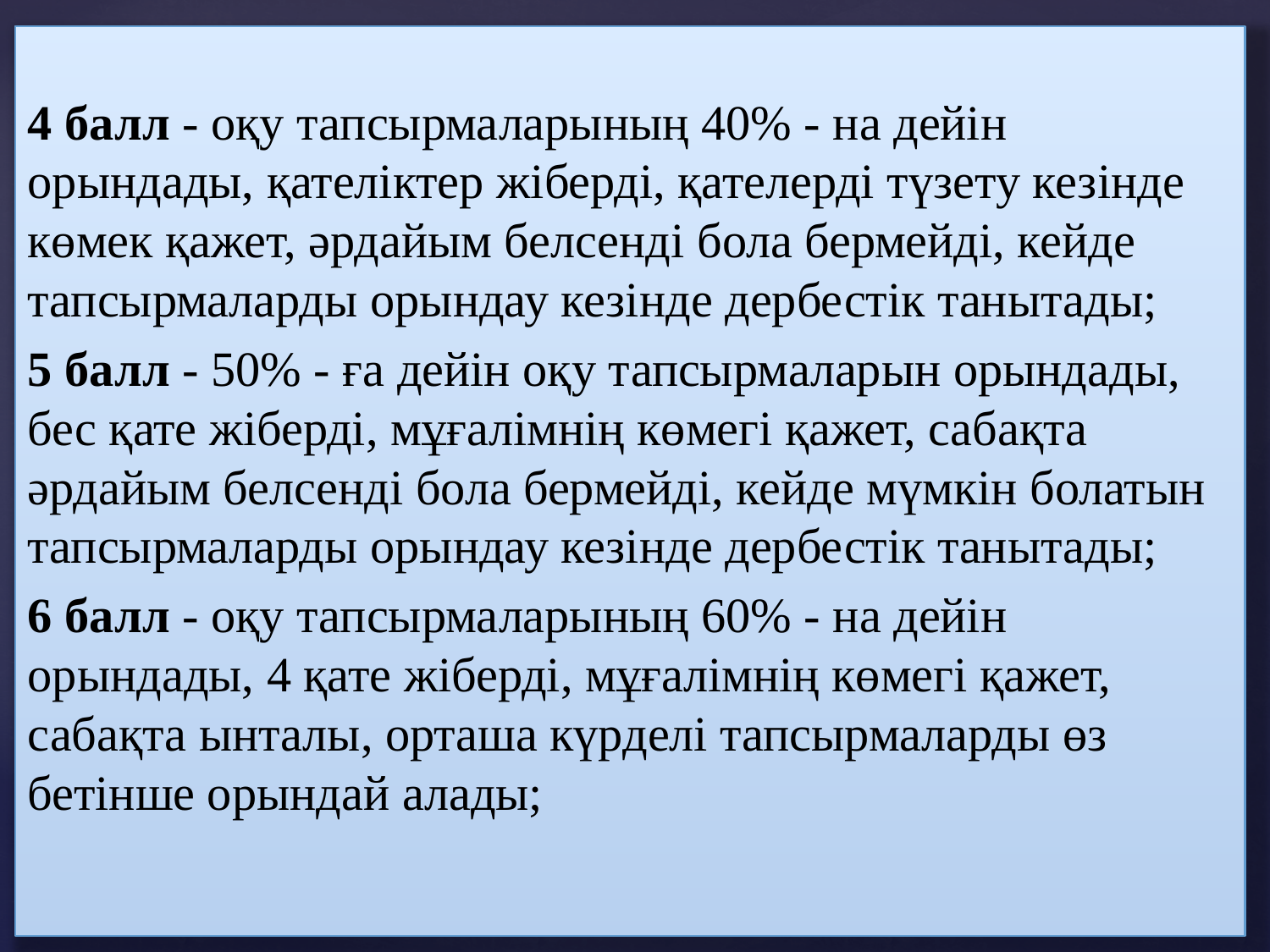

4 балл - оқу тапсырмаларының 40% - на дейін орындады, қателіктер жіберді, қателерді түзету кезінде көмек қажет, әрдайым белсенді бола бермейді, кейде тапсырмаларды орындау кезінде дербестік танытады;
5 балл - 50% - ға дейін оқу тапсырмаларын орындады, бес қате жіберді, мұғалімнің көмегі қажет, сабақта әрдайым белсенді бола бермейді, кейде мүмкін болатын тапсырмаларды орындау кезінде дербестік танытады;
6 балл - оқу тапсырмаларының 60% - на дейін орындады, 4 қате жіберді, мұғалімнің көмегі қажет, сабақта ынталы, орташа күрделі тапсырмаларды өз бетінше орындай алады;